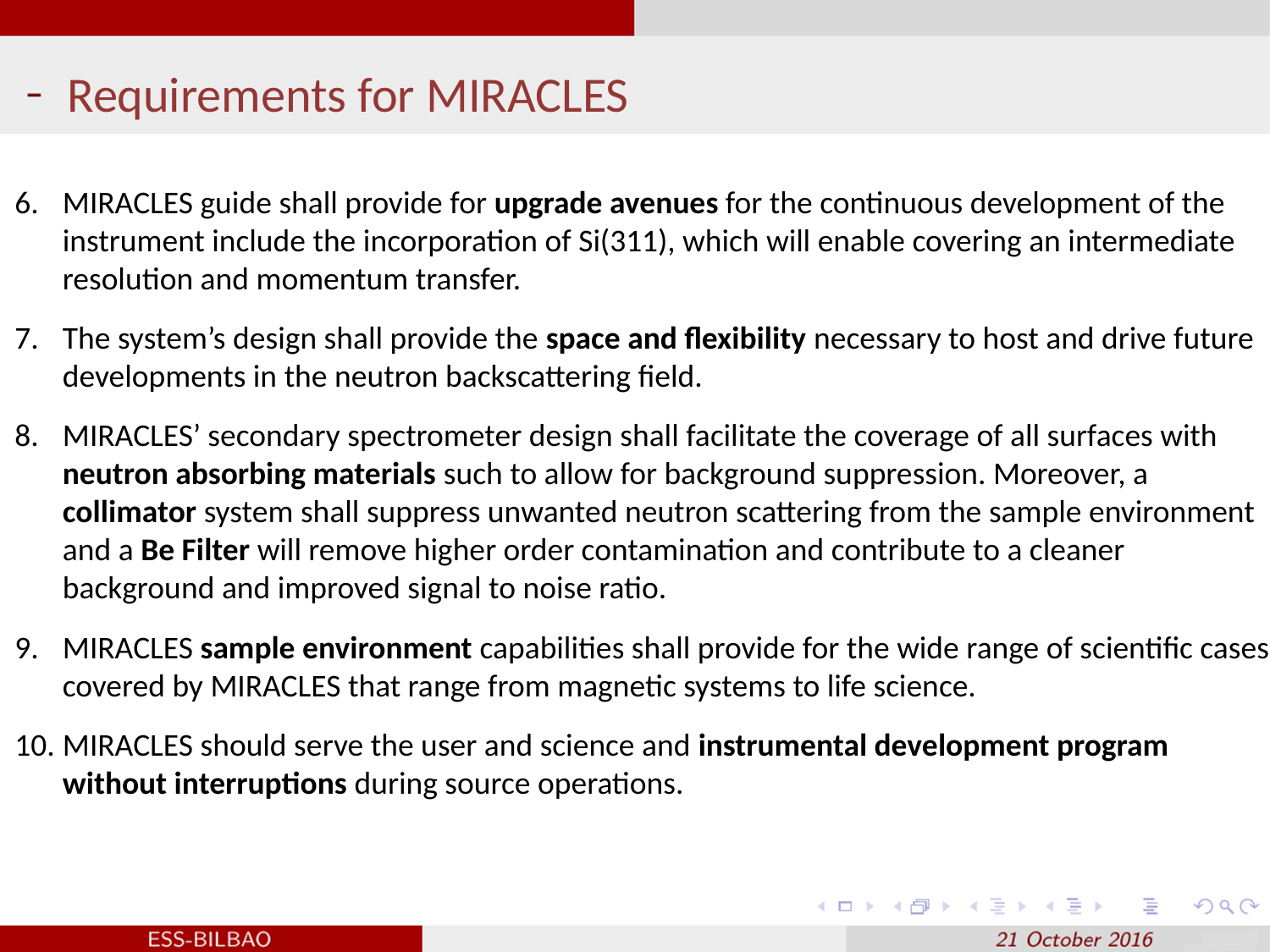

Requirements for MIRACLES
MIRACLES guide shall provide for upgrade avenues for the continuous development of the instrument include the incorporation of Si(311), which will enable covering an intermediate resolution and momentum transfer.
The system’s design shall provide the space and flexibility necessary to host and drive future developments in the neutron backscattering field.
MIRACLES’ secondary spectrometer design shall facilitate the coverage of all surfaces with neutron absorbing materials such to allow for background suppression. Moreover, a collimator system shall suppress unwanted neutron scattering from the sample environment and a Be Filter will remove higher order contamination and contribute to a cleaner background and improved signal to noise ratio.
MIRACLES sample environment capabilities shall provide for the wide range of scientific cases covered by MIRACLES that range from magnetic systems to life science.
MIRACLES should serve the user and science and instrumental development program without interruptions during source operations.